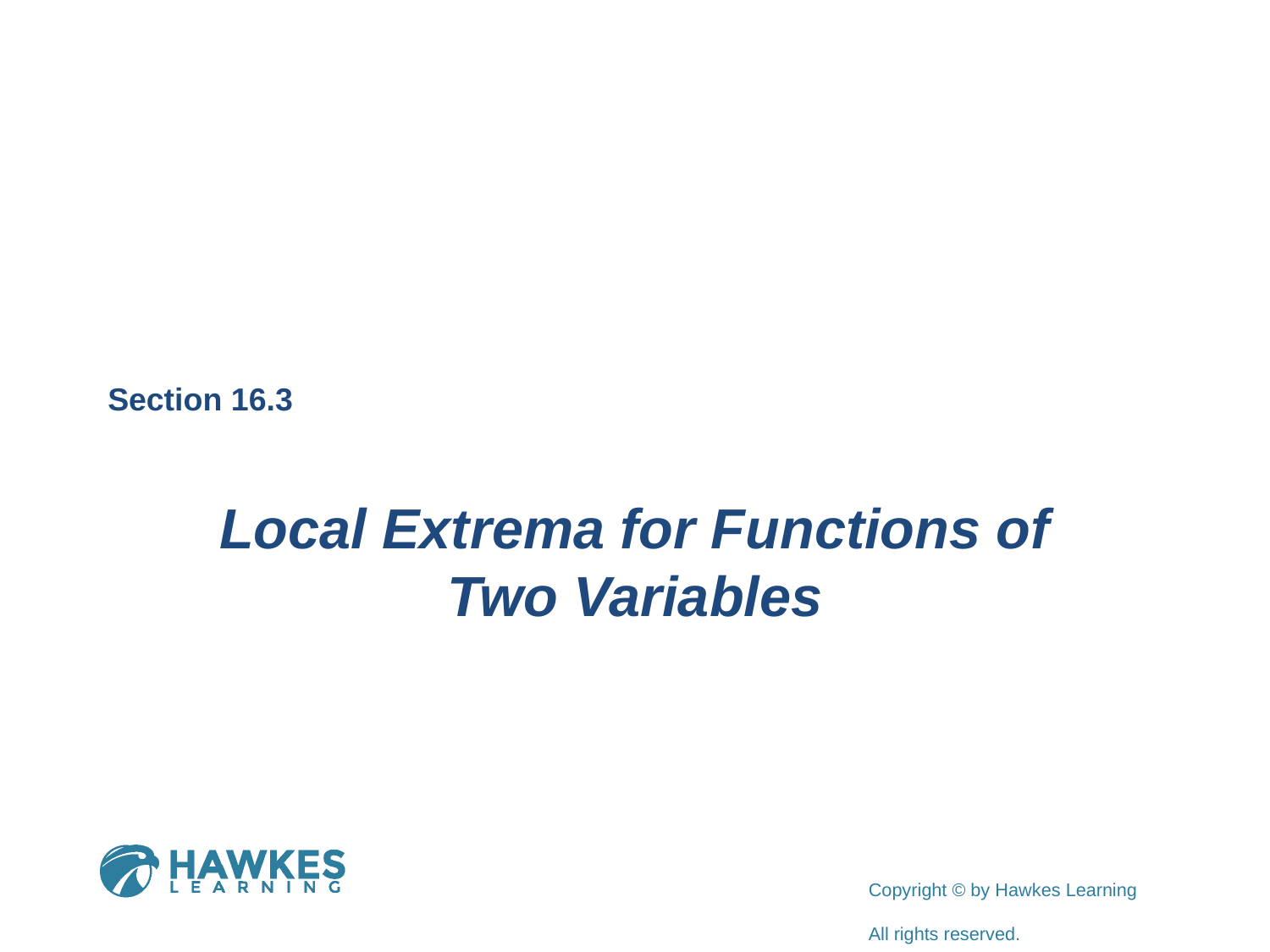

Section 16.3
Local Extrema for Functions of Two Variables